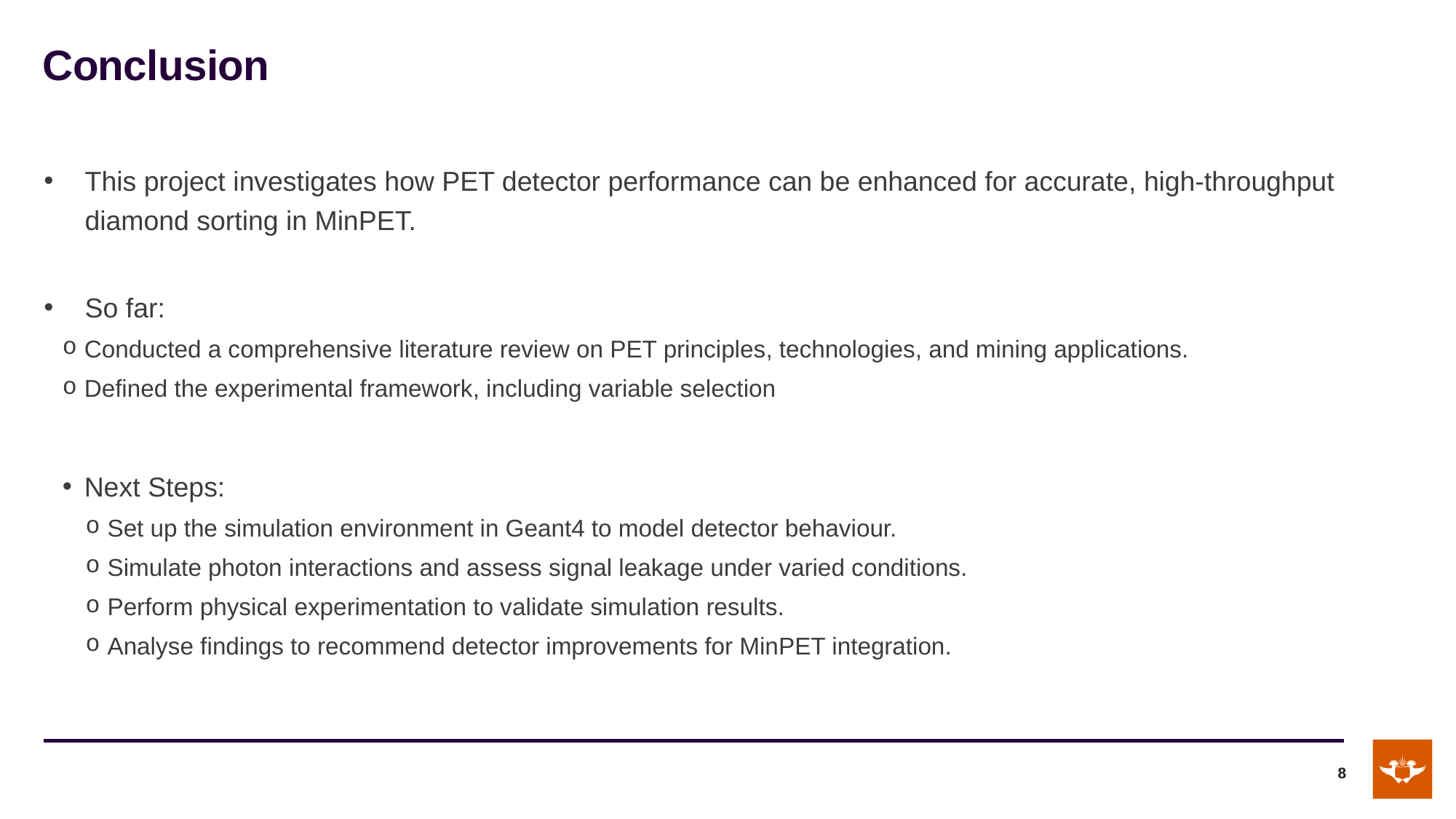

# Conclusion
This project investigates how PET detector performance can be enhanced for accurate, high-throughput diamond sorting in MinPET.

So far:
Conducted a comprehensive literature review on PET principles, technologies, and mining applications.
Defined the experimental framework, including variable selection

Next Steps:
Set up the simulation environment in Geant4 to model detector behaviour.
Simulate photon interactions and assess signal leakage under varied conditions.
Perform physical experimentation to validate simulation results.
Analyse findings to recommend detector improvements for MinPET integration.